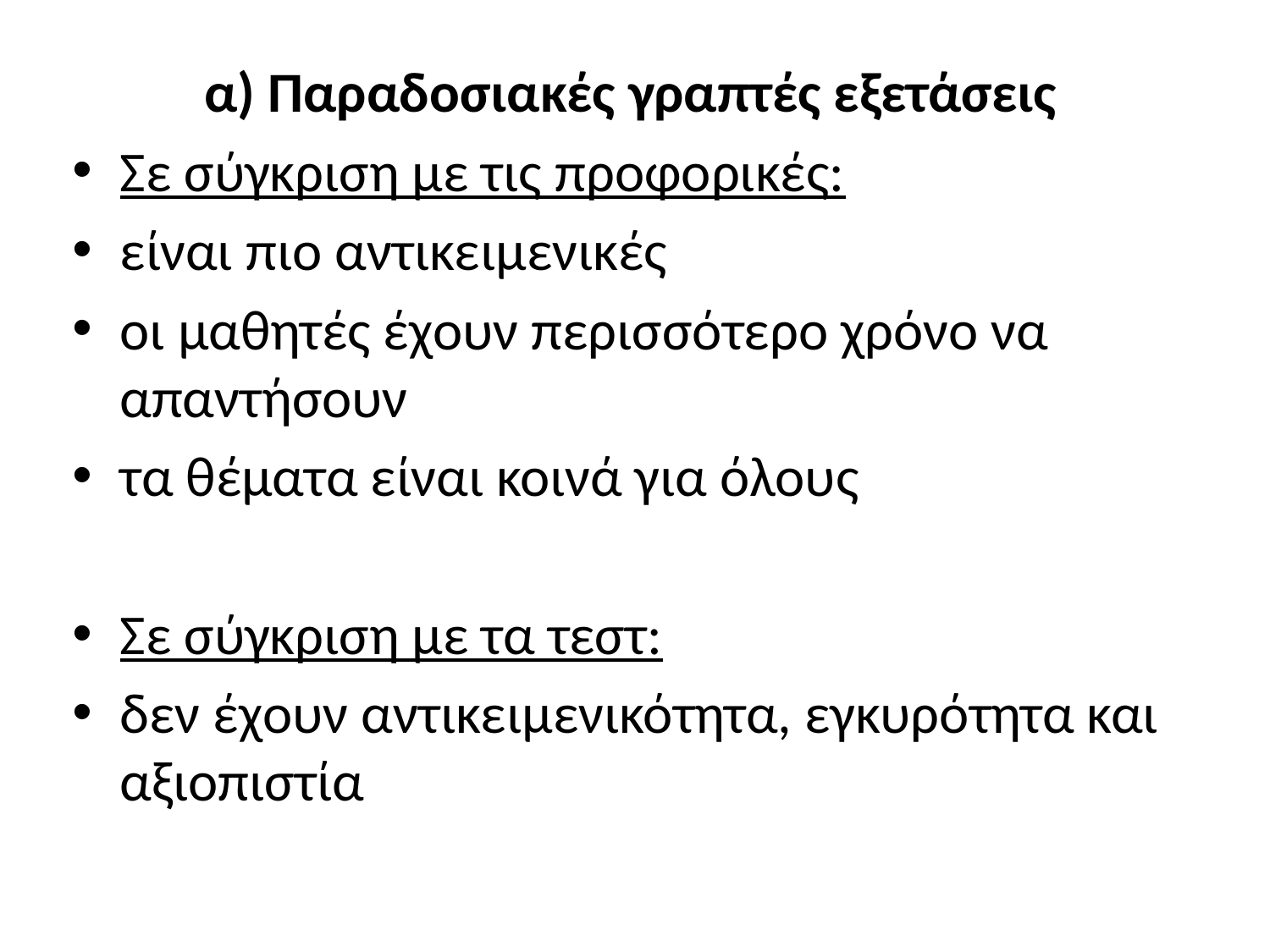

α) Παραδοσιακές γραπτές εξετάσεις
Σε σύγκριση με τις προφορικές:
είναι πιο αντικειμενικές
οι μαθητές έχουν περισσότερο χρόνο να απαντήσουν
τα θέματα είναι κοινά για όλους

Σε σύγκριση με τα τεστ:
δεν έχουν αντικειμενικότητα, εγκυρότητα και αξιοπιστία